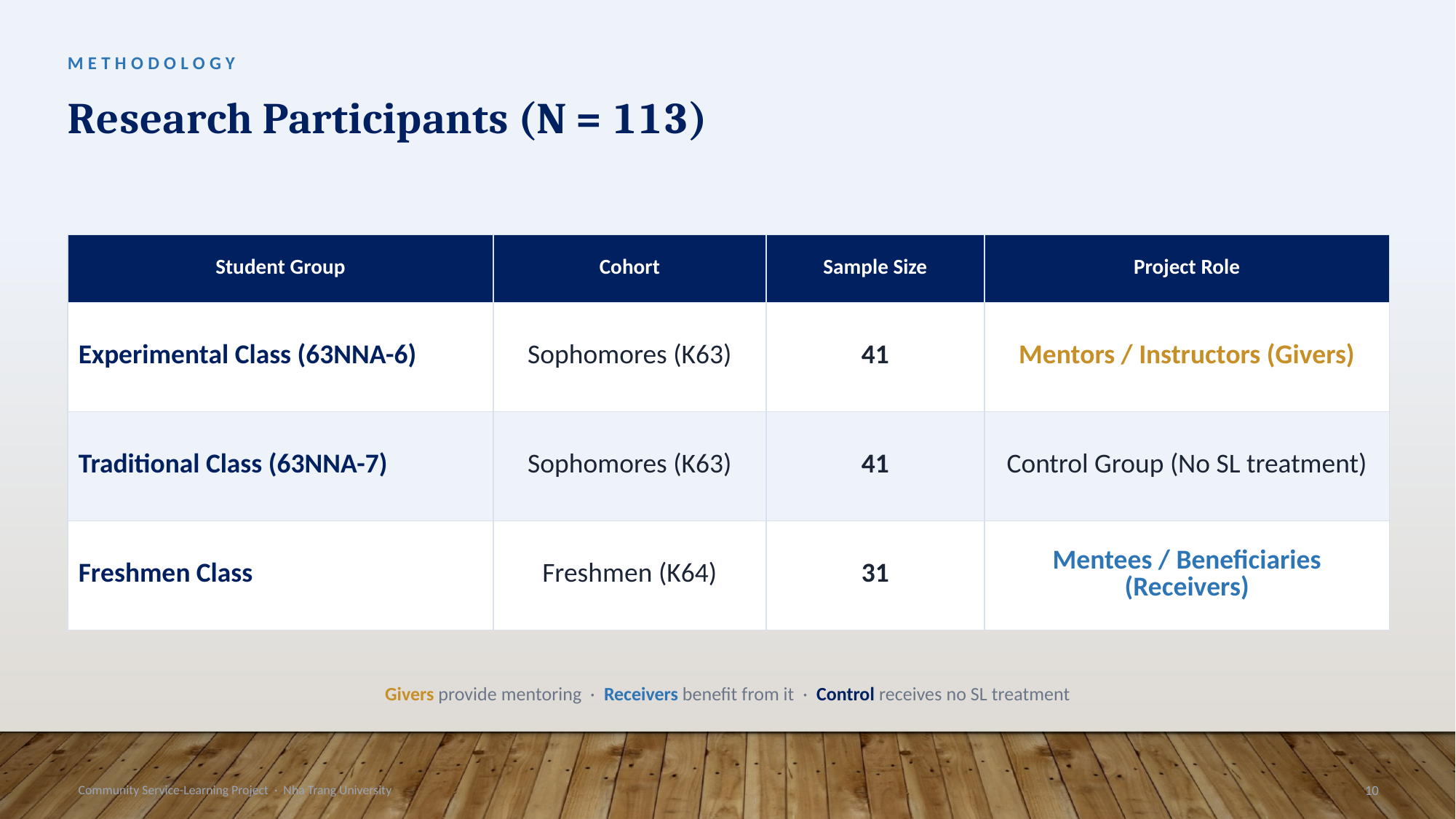

METHODOLOGY
Research Participants (N = 113)
| Student Group | Cohort | Sample Size | Project Role |
| --- | --- | --- | --- |
| Experimental Class (63NNA-6) | Sophomores (K63) | 41 | Mentors / Instructors (Givers) |
| Traditional Class (63NNA-7) | Sophomores (K63) | 41 | Control Group (No SL treatment) |
| Freshmen Class | Freshmen (K64) | 31 | Mentees / Beneficiaries (Receivers) |
Givers provide mentoring  ·  Receivers benefit from it  ·  Control receives no SL treatment
Community Service-Learning Project  ·  Nha Trang University
10